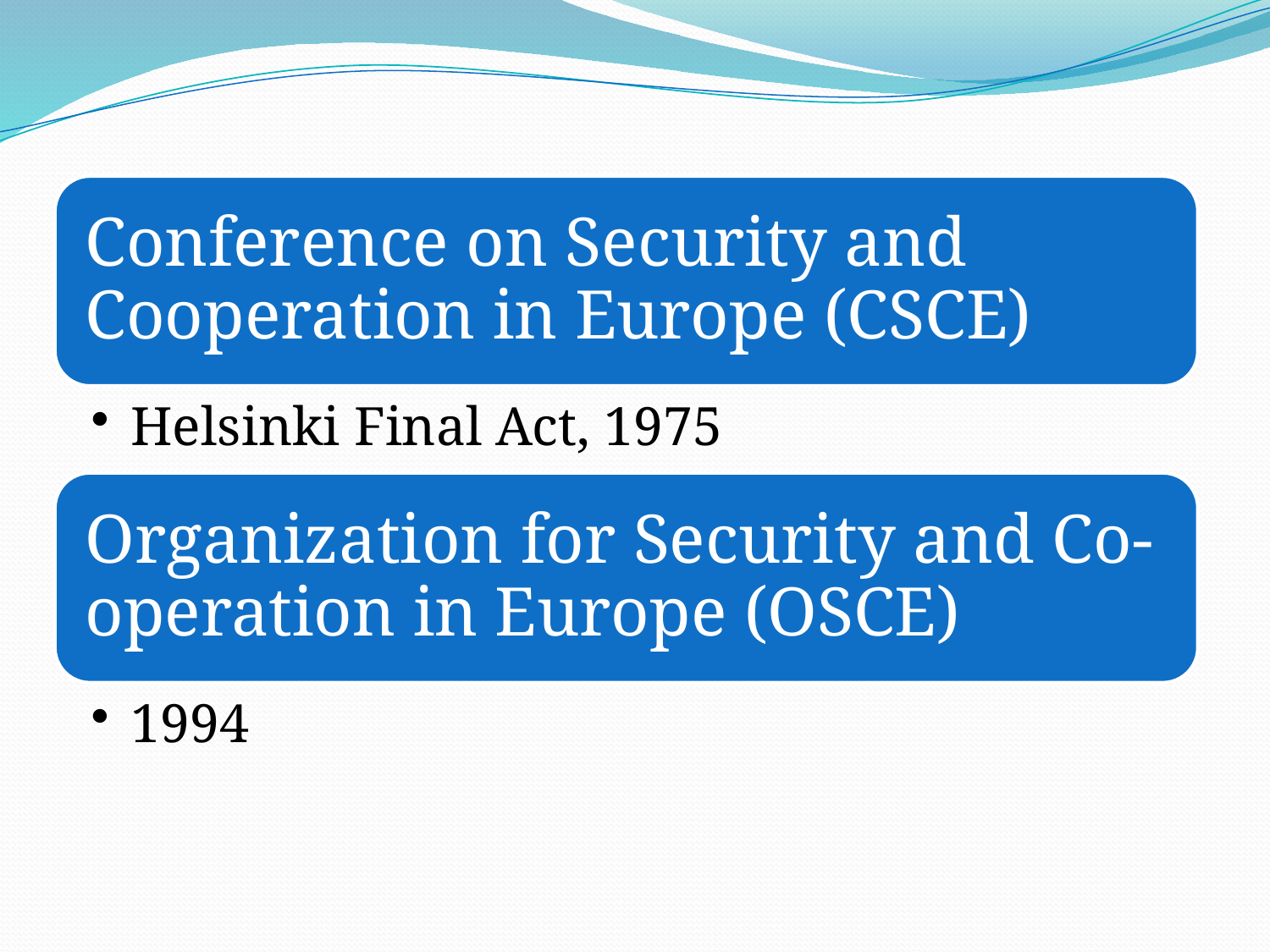

#
Conference on Security and Cooperation in Europe (CSCE)
Helsinki Final Act, 1975
Organization for Security and Co-operation in Europe (OSCE)
1994